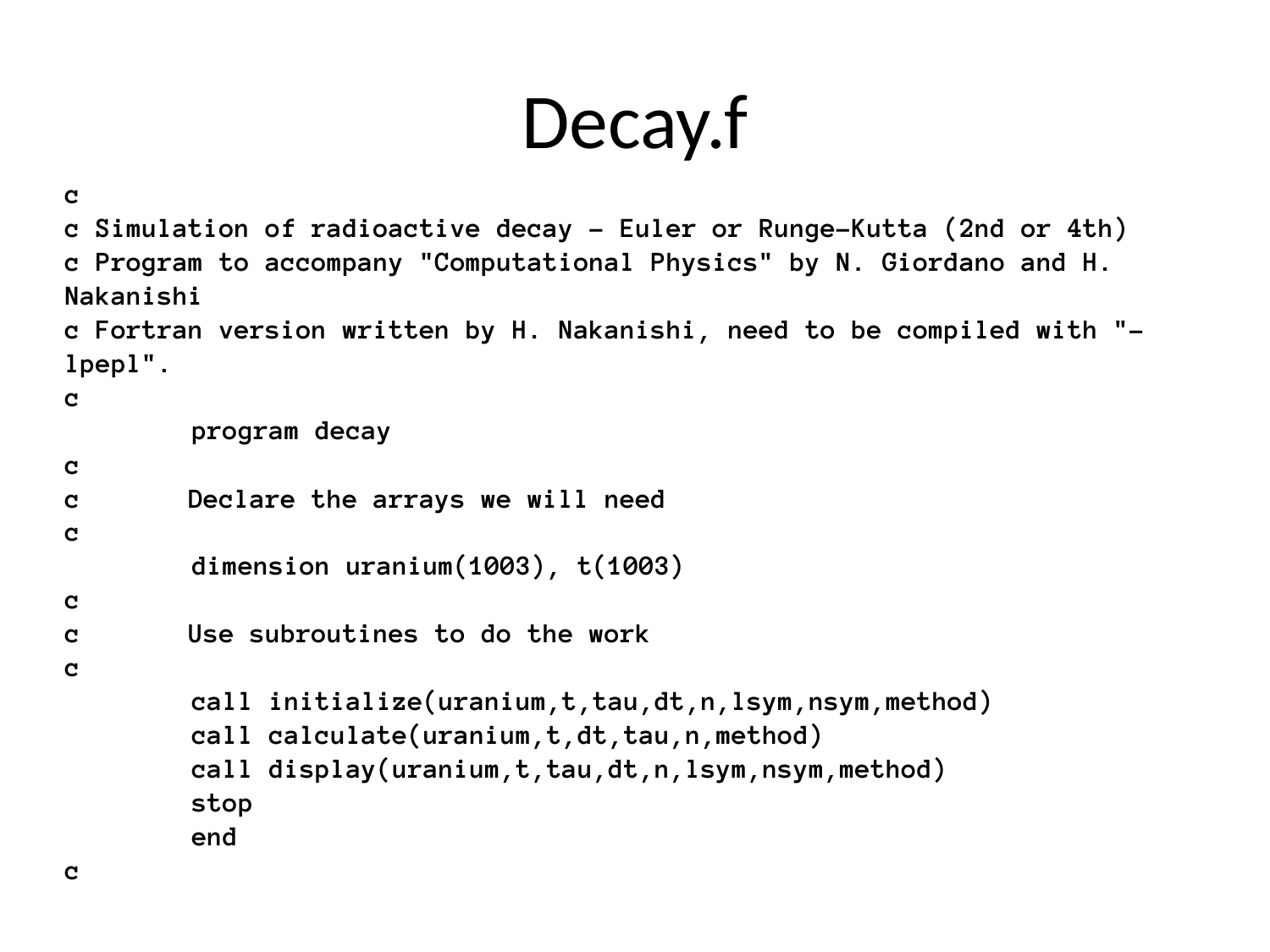

# Decay.f
c
c Simulation of radioactive decay - Euler or Runge-Kutta (2nd or 4th)
c Program to accompany "Computational Physics" by N. Giordano and H. Nakanishi
c Fortran version written by H. Nakanishi, need to be compiled with "-lpepl".
c
	program decay
c
c       Declare the arrays we will need
c
	dimension uranium(1003), t(1003)
c
c       Use subroutines to do the work
c
	call initialize(uranium,t,tau,dt,n,lsym,nsym,method)
	call calculate(uranium,t,dt,tau,n,method)
	call display(uranium,t,tau,dt,n,lsym,nsym,method)
	stop
	end
c